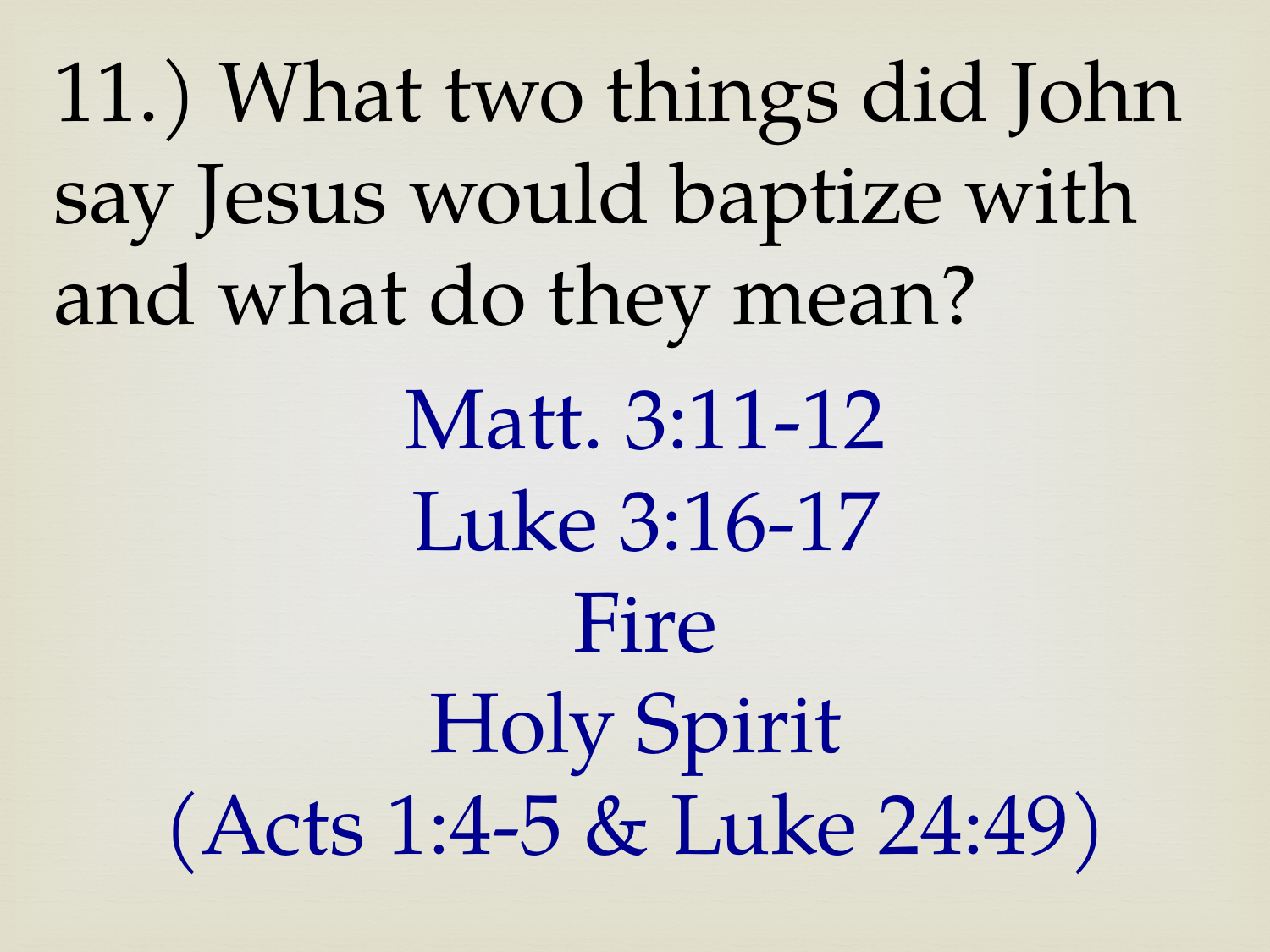

11.) What two things did John say Jesus would baptize with and what do they mean?

Matt. 3:11-12
Luke 3:16-17
Fire
Holy Spirit
(Acts 1:4-5 & Luke 24:49)